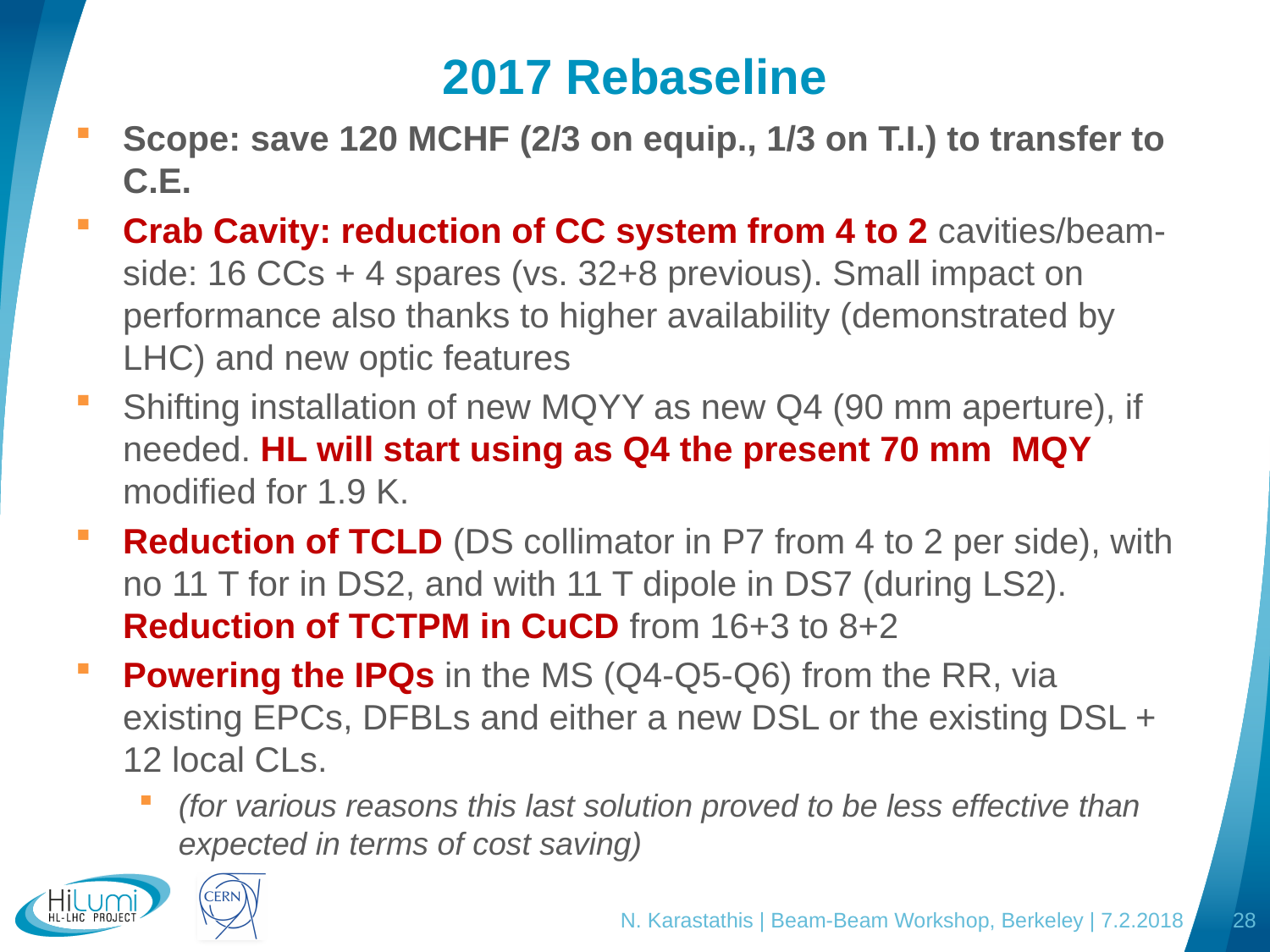

# 2017 Rebaseline
Scope: save 120 MCHF (2/3 on equip., 1/3 on T.I.) to transfer to C.E.
Crab Cavity: reduction of CC system from 4 to 2 cavities/beam-side: 16 CCs + 4 spares (vs. 32+8 previous). Small impact on performance also thanks to higher availability (demonstrated by LHC) and new optic features
Shifting installation of new MQYY as new Q4 (90 mm aperture), if needed. HL will start using as Q4 the present 70 mm  MQY modified for 1.9 K.
Reduction of TCLD (DS collimator in P7 from 4 to 2 per side), with no 11 T for in DS2, and with 11 T dipole in DS7 (during LS2). Reduction of TCTPM in CuCD from 16+3 to 8+2
Powering the IPQs in the MS (Q4-Q5-Q6) from the RR, via existing EPCs, DFBLs and either a new DSL or the existing DSL + 12 local CLs.
(for various reasons this last solution proved to be less effective than expected in terms of cost saving)
N. Karastathis | Beam-Beam Workshop, Berkeley | 7.2.2018
28